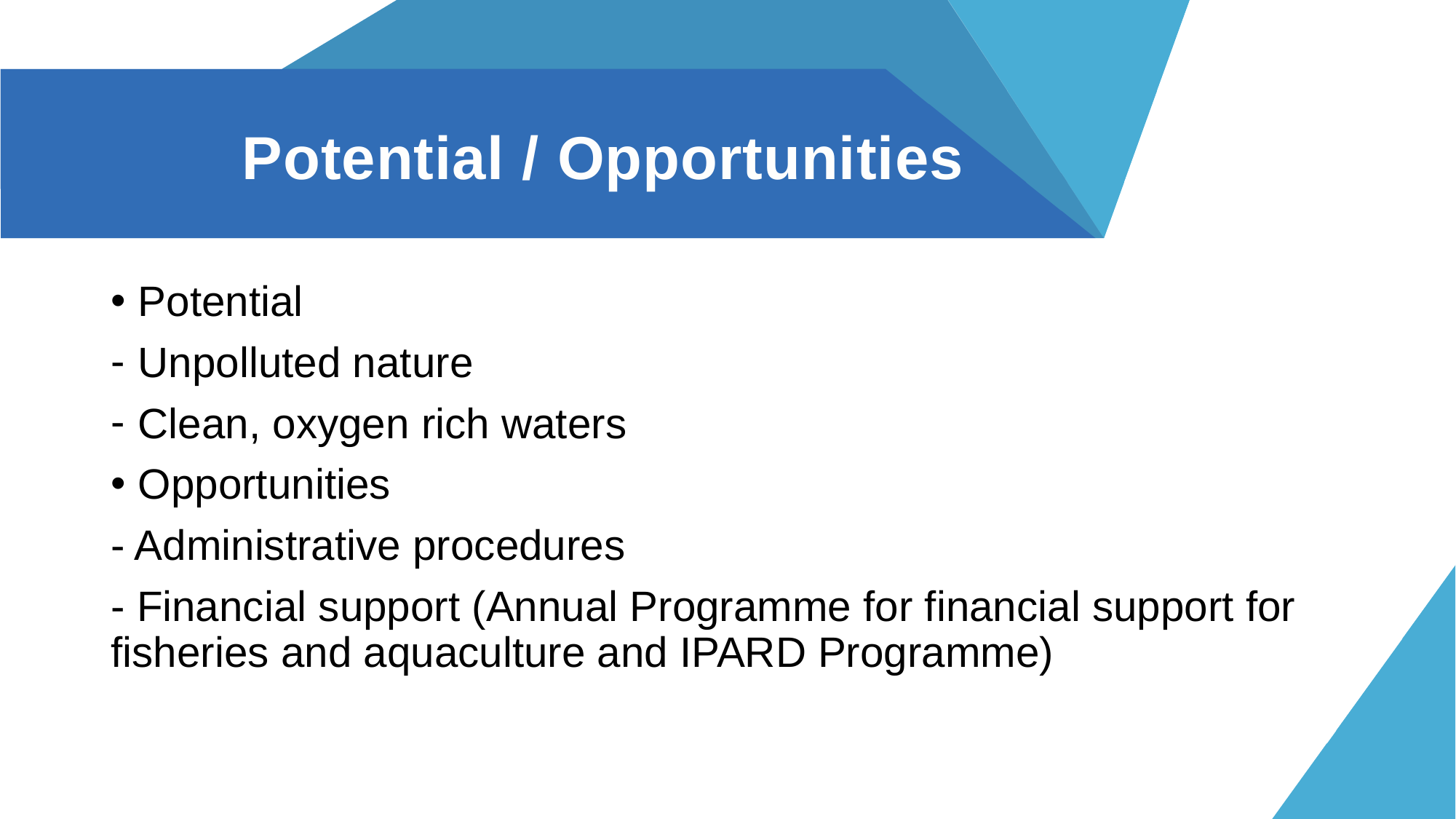

# Potential / Opportunities
Potential
Unpolluted nature
Clean, oxygen rich waters
Opportunities
- Administrative procedures
- Financial support (Annual Programme for financial support for fisheries and aquaculture and IPARD Programme)